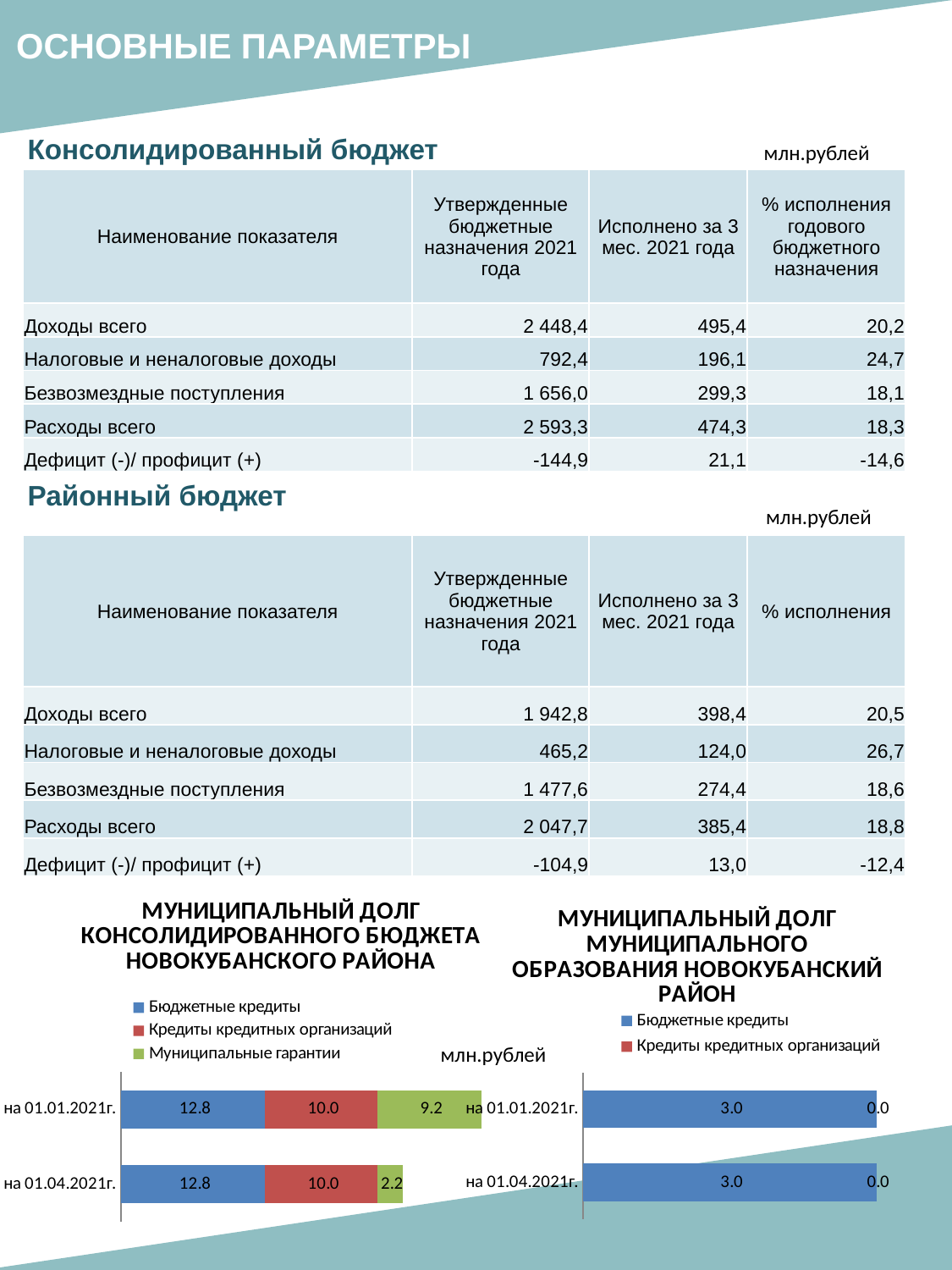

ОСНОВНЫЕ ПАРАМЕТРЫ
Консолидированный бюджет
млн.рублей
| Наименование показателя | Утвержденные бюджетные назначения 2021 года | Исполнено за 3 мес. 2021 года | % исполнения годового бюджетного назначения |
| --- | --- | --- | --- |
| Доходы всего | 2 448,4 | 495,4 | 20,2 |
| Налоговые и неналоговые доходы | 792,4 | 196,1 | 24,7 |
| Безвозмездные поступления | 1 656,0 | 299,3 | 18,1 |
| Расходы всего | 2 593,3 | 474,3 | 18,3 |
| Дефицит (-)/ профицит (+) | -144,9 | 21,1 | -14,6 |
Районный бюджет
млн.рублей
| Наименование показателя | Утвержденные бюджетные назначения 2021 года | Исполнено за 3 мес. 2021 года | % исполнения |
| --- | --- | --- | --- |
| Доходы всего | 1 942,8 | 398,4 | 20,5 |
| Налоговые и неналоговые доходы | 465,2 | 124,0 | 26,7 |
| Безвозмездные поступления | 1 477,6 | 274,4 | 18,6 |
| Расходы всего | 2 047,7 | 385,4 | 18,8 |
| Дефицит (-)/ профицит (+) | -104,9 | 13,0 | -12,4 |

### Chart: МУНИЦИПАЛЬНЫЙ ДОЛГ КОНСОЛИДИРОВАННОГО БЮДЖЕТА НОВОКУБАНСКОГО РАЙОНА

| Category | Бюджетные кредиты | Кредиты кредитных организаций | Муниципальные гарантии |
|---|---|---|---|
| на 01.01.2021г. | 12.8 | 10.0 | 9.2 |
| на 01.04.2021г. | 12.8 | 10.0 | 2.2 |

### Chart: МУНИЦИПАЛЬНЫЙ ДОЛГ МУНИЦИПАЛЬНОГО ОБРАЗОВАНИЯ НОВОКУБАНСКИЙ РАЙОН

| Category | Бюджетные кредиты | Кредиты кредитных организаций |
|---|---|---|
| на 01.01.2021г. | 3.0 | 0.0 |
| на 01.04.2021г. | 3.0 | 0.0 |
млн.рублей